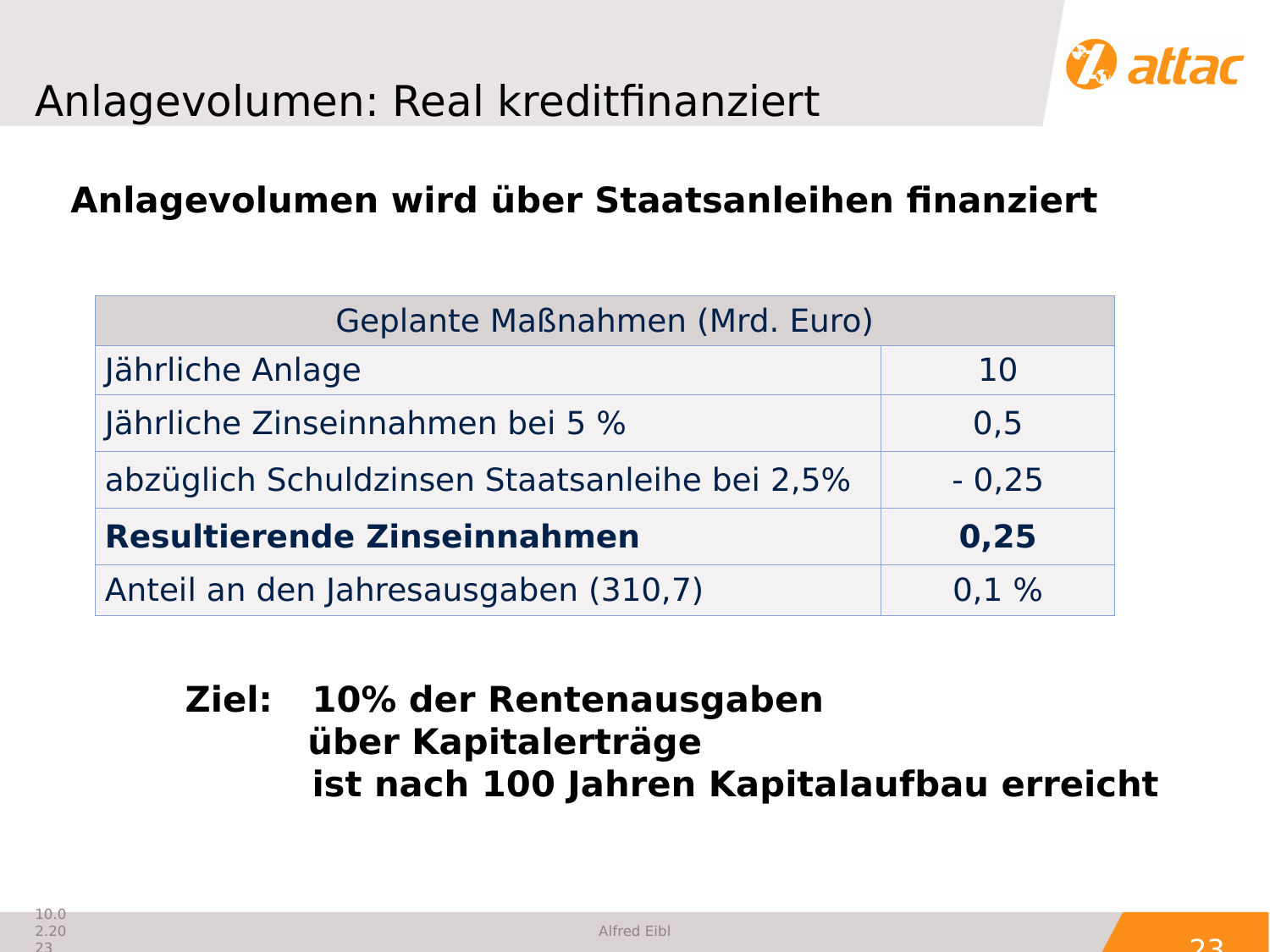

# Anlagevolumen: Real kreditfinanziert
Anlagevolumen wird über Staatsanleihen finanziert
| Geplante Maßnahmen (Mrd. Euro) | Durchschnitts-einkommen aller Versicherten 2018 |
| --- | --- |
| Jährliche Anlage | 10 |
| Jährliche Zinseinnahmen bei 5 % | 0,5 |
| abzüglich Schuldzinsen Staatsanleihe bei 2,5% | - 0,25 |
| Resultierende Zinseinnahmen | 0,25 |
| Anteil an den Jahresausgaben (310,7) | 0,1 % |
Ziel:	10% der Rentenausgaben
          über Kapitalerträge
	ist nach 100 Jahren Kapitalaufbau erreicht
10.02.2023
Alfred Eibl
 23